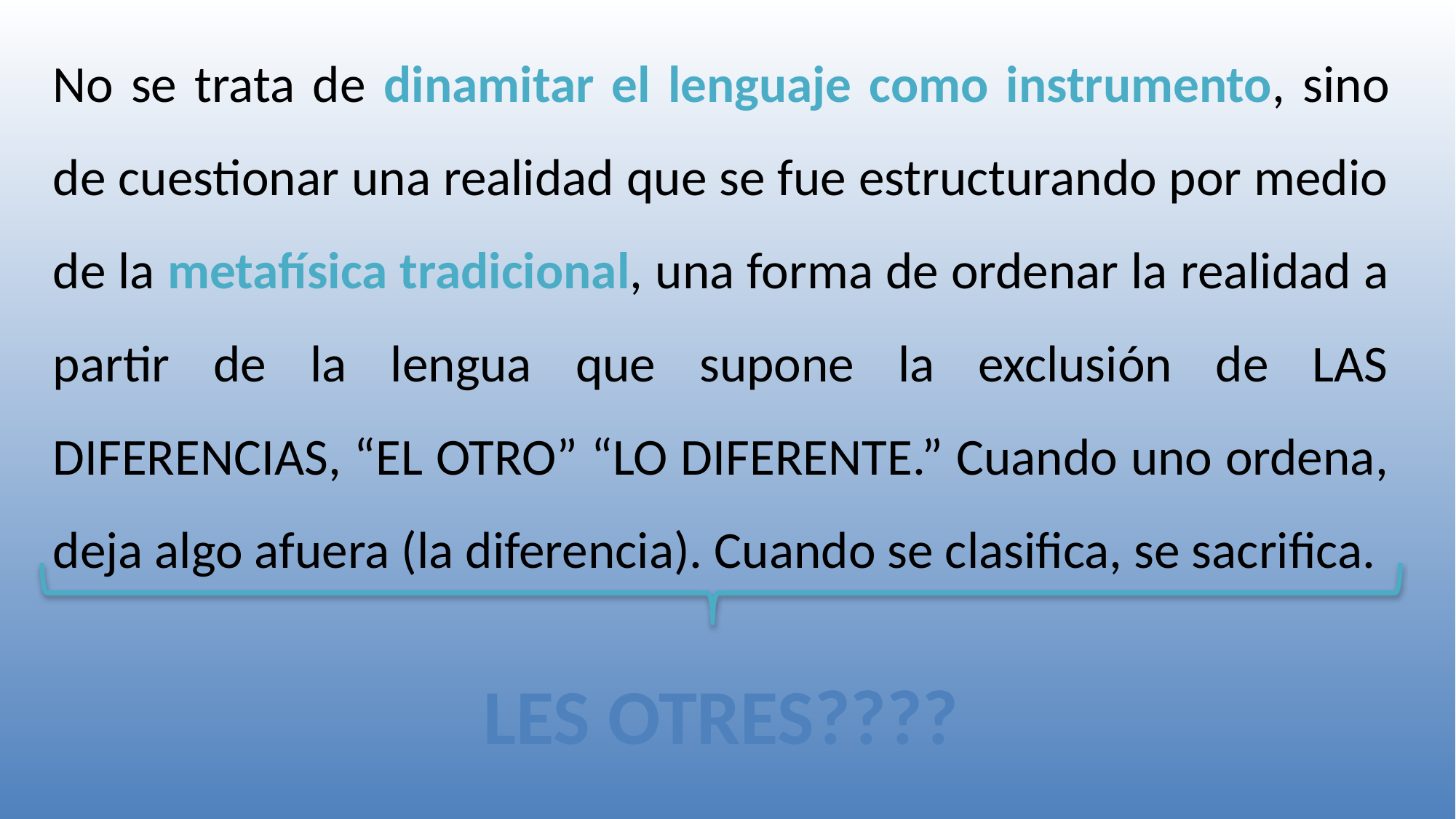

No se trata de dinamitar el lenguaje como instrumento, sino de cuestionar una realidad que se fue estructurando por medio de la metafísica tradicional, una forma de ordenar la realidad a partir de la lengua que supone la exclusión de LAS DIFERENCIAS, “EL OTRO” “LO DIFERENTE.” Cuando uno ordena, deja algo afuera (la diferencia). Cuando se clasifica, se sacrifica.

LES OTRES????